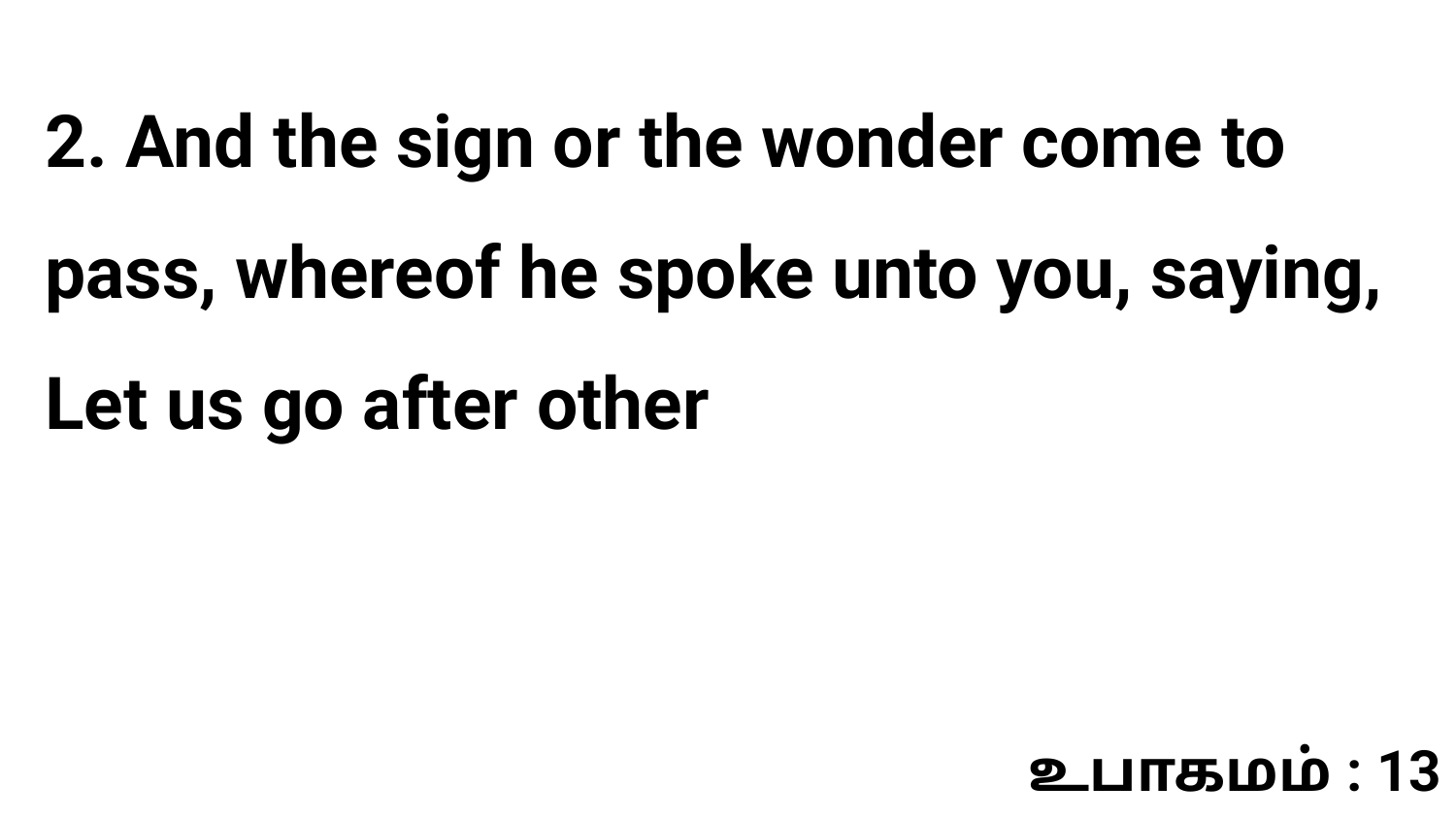

2. And the sign or the wonder come to pass, whereof he spoke unto you, saying, Let us go after other
உபாகமம் : 13